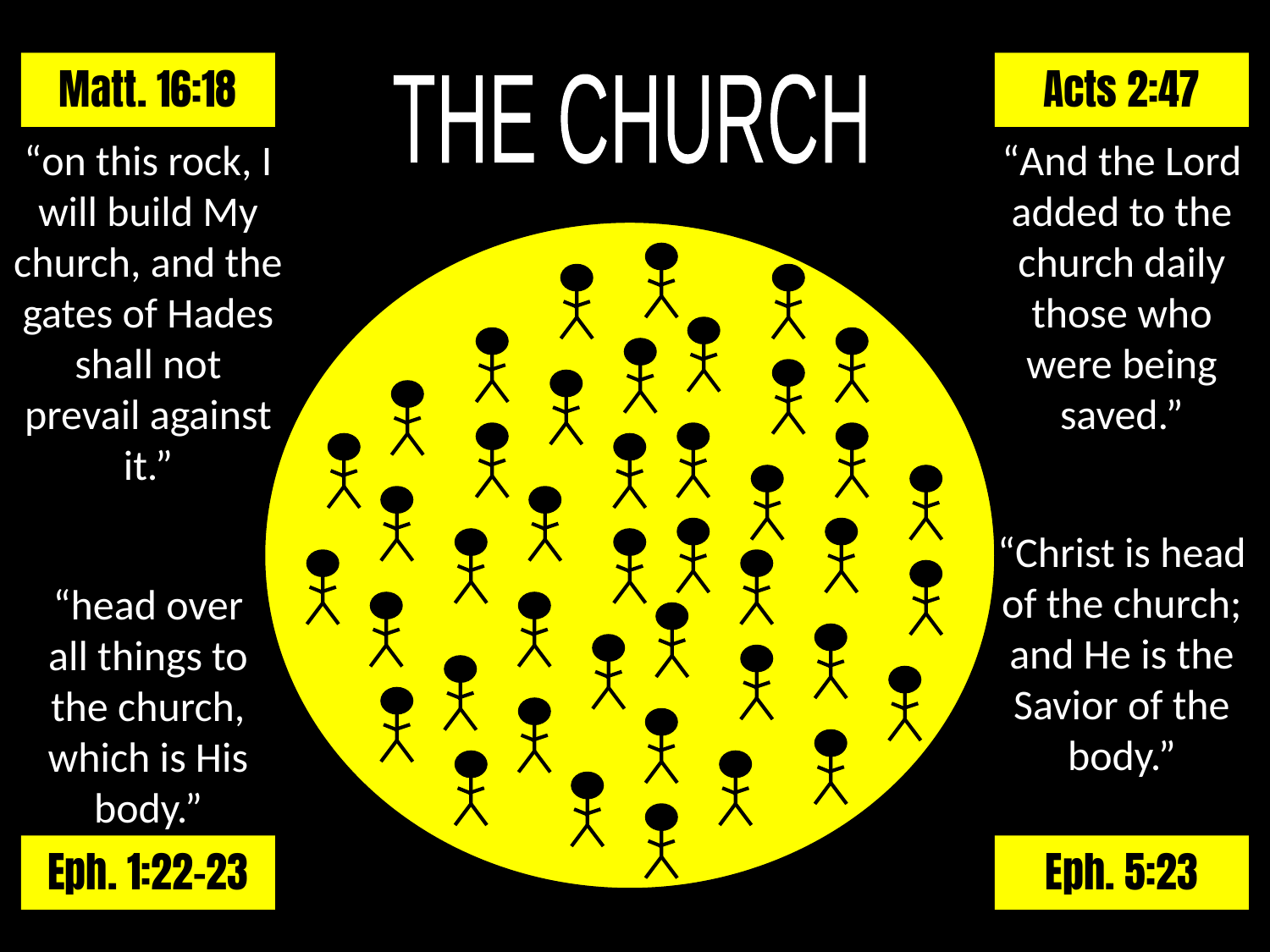

Matt. 16:18
Acts 2:47
THE CHURCH
“on this rock, I will build My church, and the gates of Hades shall not prevail against it.”
“And the Lord added to the church daily those who were being saved.”

“Christ is head of the church; and He is the Savior of the body.”

“head over all things to the church, which is His body.”

Eph. 1:22-23
Eph. 5:23